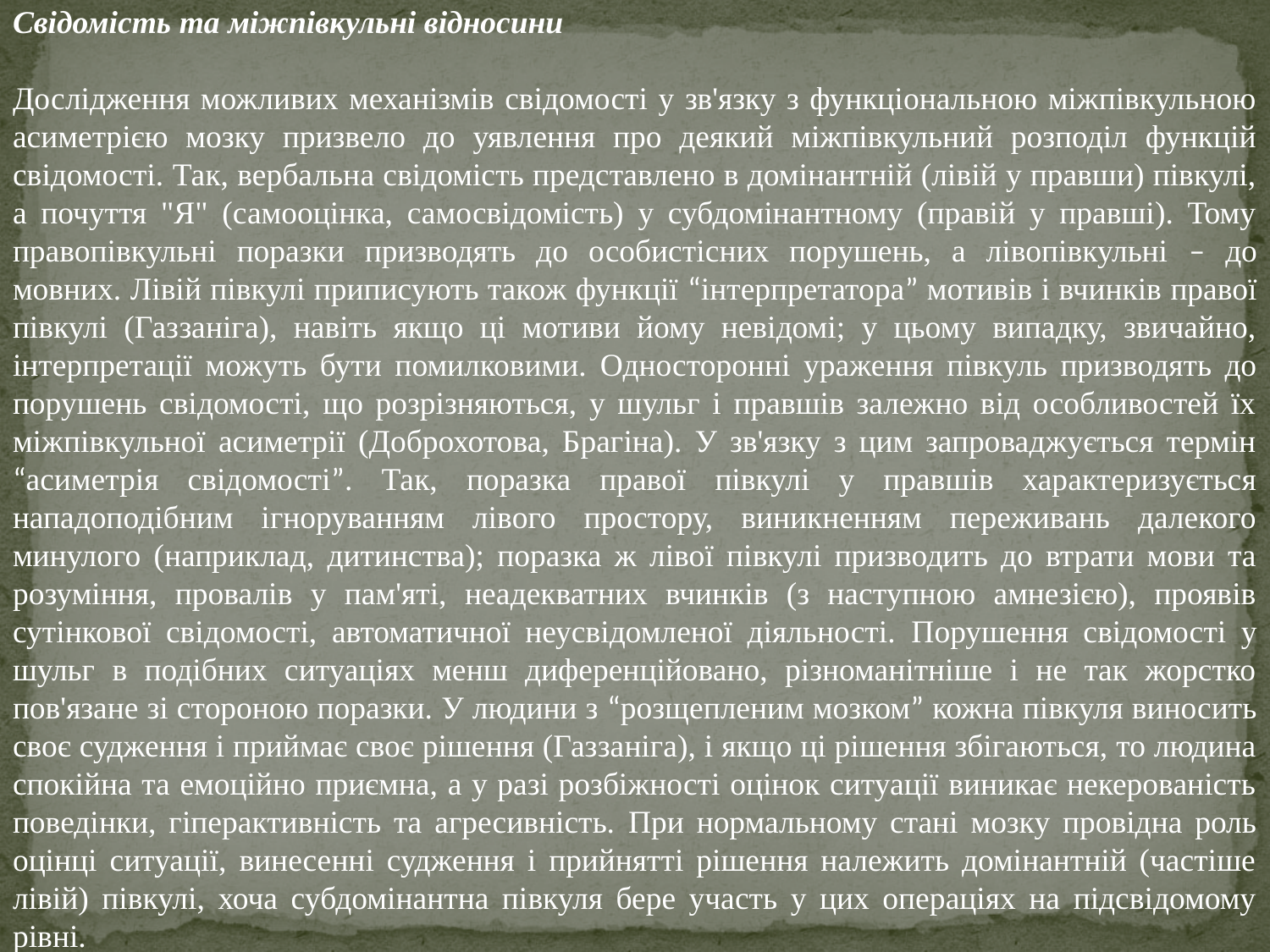

Свідомість та міжпівкульні відносини

Дослідження можливих механізмів свідомості у зв'язку з функціональною міжпівкульною асиметрією мозку призвело до уявлення про деякий міжпівкульний розподіл функцій свідомості. Так, вербальна свідомість представлено в домінантній (лівій у правши) півкулі, а почуття "Я" (самооцінка, самосвідомість) у субдомінантному (правій у правші). Тому правопівкульні поразки призводять до особистісних порушень, а лівопівкульні – до мовних. Лівій півкулі приписують також функції “інтерпретатора” мотивів і вчинків правої півкулі (Газзаніга), навіть якщо ці мотиви йому невідомі; у цьому випадку, звичайно, інтерпретації можуть бути помилковими. Односторонні ураження півкуль призводять до порушень свідомості, що розрізняються, у шульг і правшів залежно від особливостей їх міжпівкульної асиметрії (Доброхотова, Брагіна). У зв'язку з цим запроваджується термін “асиметрія свідомості”. Так, поразка правої півкулі у правшів характеризується нападоподібним ігноруванням лівого простору, виникненням переживань далекого минулого (наприклад, дитинства); поразка ж лівої півкулі призводить до втрати мови та розуміння, провалів у пам'яті, неадекватних вчинків (з наступною амнезією), проявів сутінкової свідомості, автоматичної неусвідомленої діяльності. Порушення свідомості у шульг в подібних ситуаціях менш диференційовано, різноманітніше і не так жорстко пов'язане зі стороною поразки. У людини з “розщепленим мозком” кожна півкуля виносить своє судження і приймає своє рішення (Газзаніга), і якщо ці рішення збігаються, то людина спокійна та емоційно приємна, а у разі розбіжності оцінок ситуації виникає некерованість поведінки, гіперактивність та агресивність. При нормальному стані мозку провідна роль оцінці ситуації, винесенні судження і прийнятті рішення належить домінантній (частіше лівій) півкулі, хоча субдомінантна півкуля бере участь у цих операціях на підсвідомому рівні.